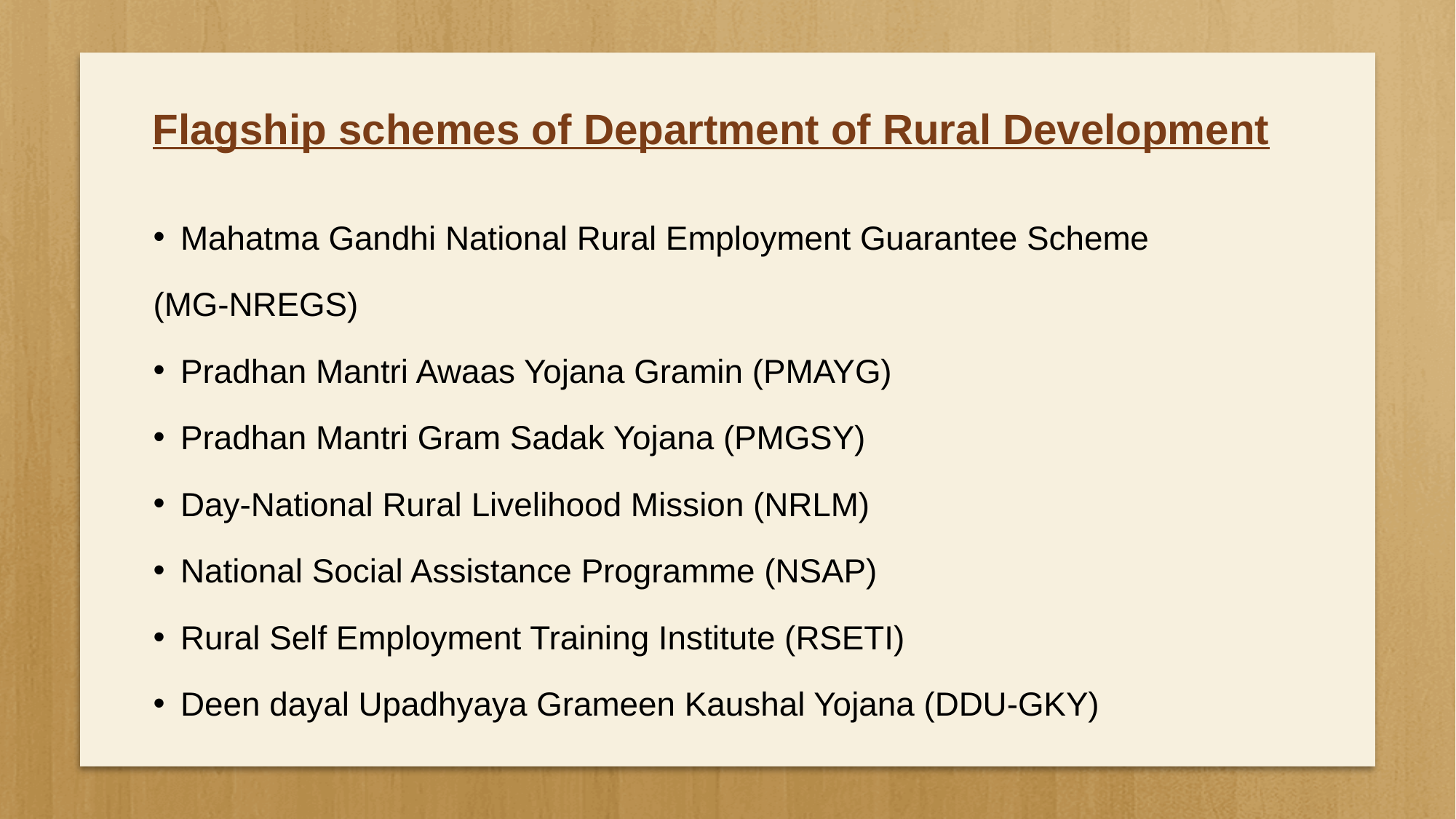

# Flagship schemes of Department of Rural Development
Mahatma Gandhi National Rural Employment Guarantee Scheme
(MG-NREGS)
Pradhan Mantri Awaas Yojana Gramin (PMAYG)
Pradhan Mantri Gram Sadak Yojana (PMGSY)
Day-National Rural Livelihood Mission (NRLM)
National Social Assistance Programme (NSAP)
Rural Self Employment Training Institute (RSETI)
Deen dayal Upadhyaya Grameen Kaushal Yojana (DDU-GKY)